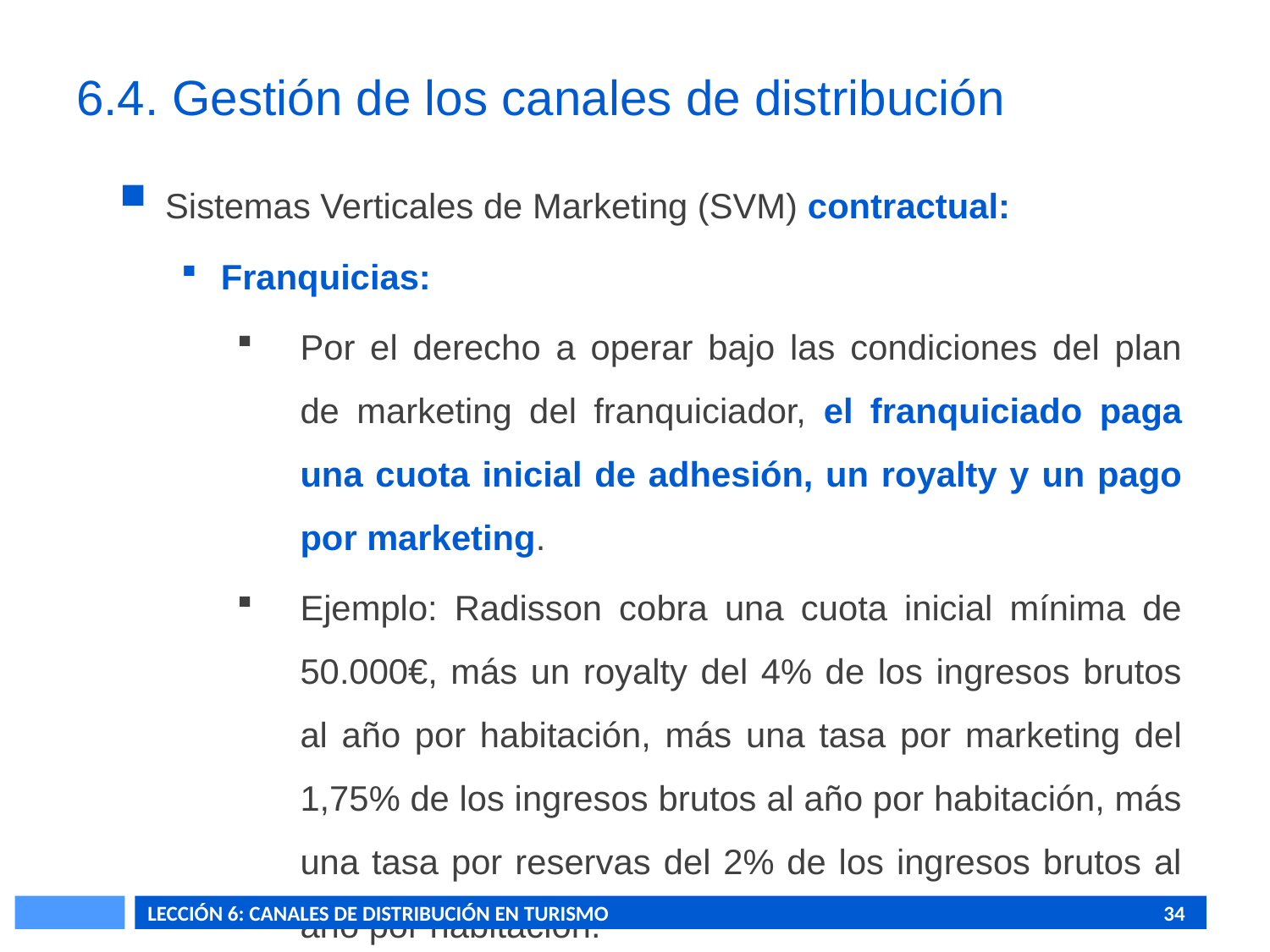

# 6.4. Gestión de los canales de distribución
Sistemas Verticales de Marketing (SVM) contractual:
Franquicias:
Por el derecho a operar bajo las condiciones del plan de marketing del franquiciador, el franquiciado paga una cuota inicial de adhesión, un royalty y un pago por marketing.
Ejemplo: Radisson cobra una cuota inicial mínima de 50.000€, más un royalty del 4% de los ingresos brutos al año por habitación, más una tasa por marketing del 1,75% de los ingresos brutos al año por habitación, más una tasa por reservas del 2% de los ingresos brutos al año por habitación.

LECCIÓN 6: CANALES DE DISTRIBUCIÓN EN TURISMO					34